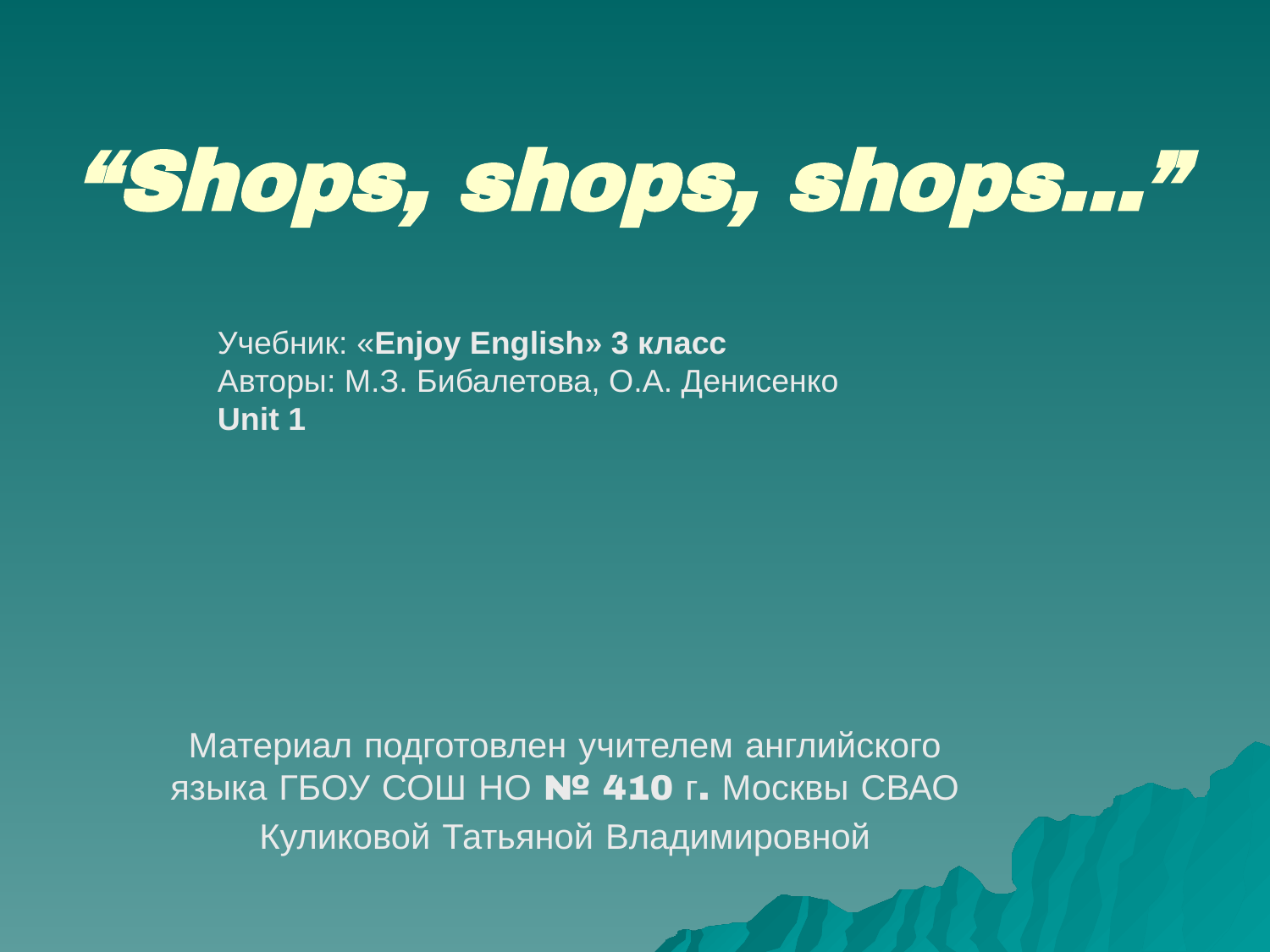

# “Shops, shops, shops…”
Учебник: «Enjoy English» 3 класс
Авторы: М.З. Бибалетова, О.А. Денисенко
Unit 1
Материал подготовлен учителем английского языка ГБОУ СОШ НО № 410 г. Москвы СВАО
Куликовой Татьяной Владимировной